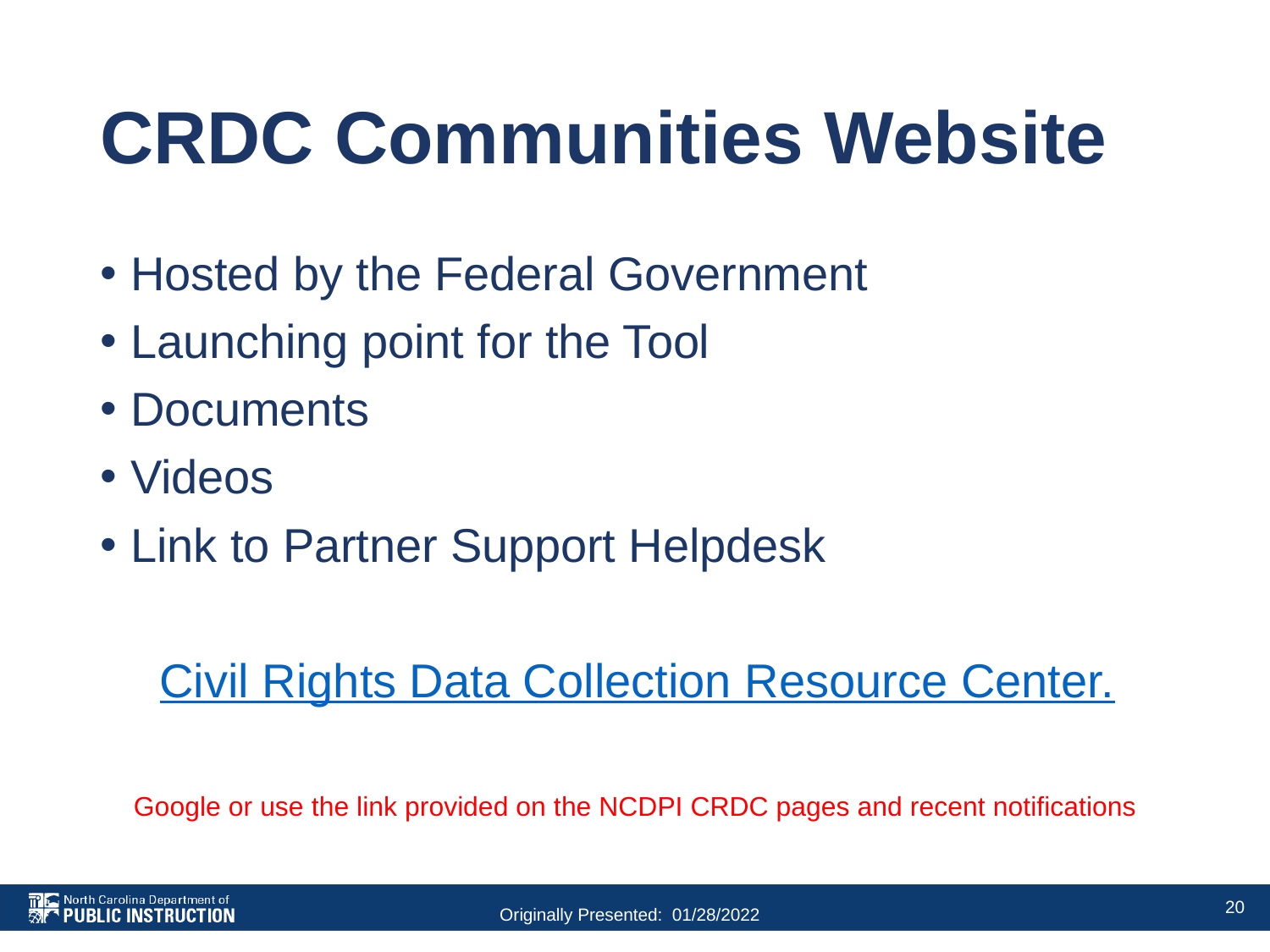

# CRDC Communities Website
Hosted by the Federal Government
Launching point for the Tool
Documents
Videos
Link to Partner Support Helpdesk

Civil Rights Data Collection Resource Center.

Google or use the link provided on the NCDPI CRDC pages and recent notifications
20
Originally Presented:  01/28/2022